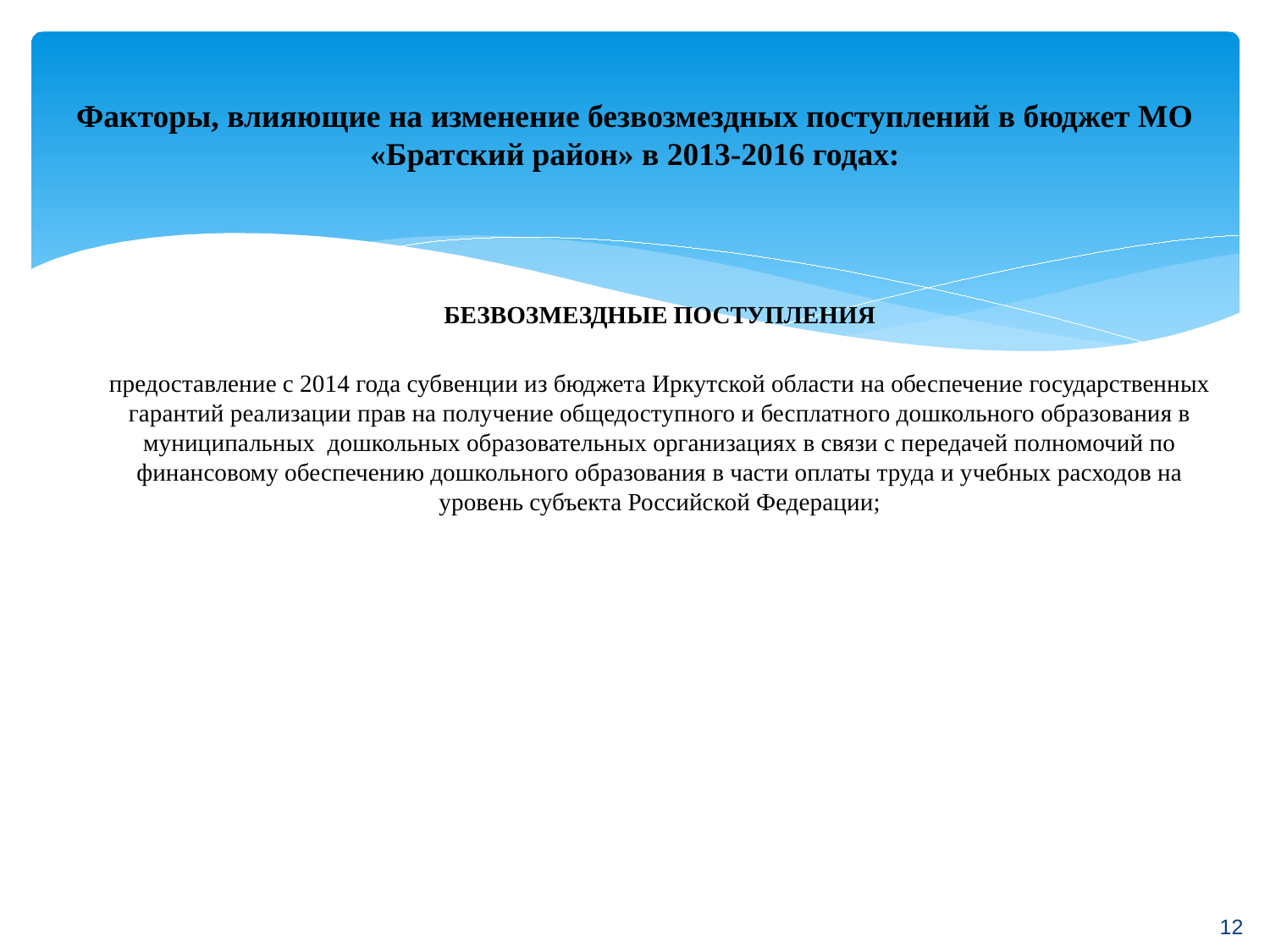

# Факторы, влияющие на изменение безвозмездных поступлений в бюджет МО «Братский район» в 2013-2016 годах:

БЕЗВОЗМЕЗДНЫЕ ПОСТУПЛЕНИЯ

предоставление с 2014 года субвенции из бюджета Иркутской области на обеспечение государственных гарантий реализации прав на получение общедоступного и бесплатного дошкольного образования в муниципальных  дошкольных образовательных организациях в связи с передачей полномочий по финансовому обеспечению дошкольного образования в части оплаты труда и учебных расходов на уровень субъекта Российской Федерации;

12